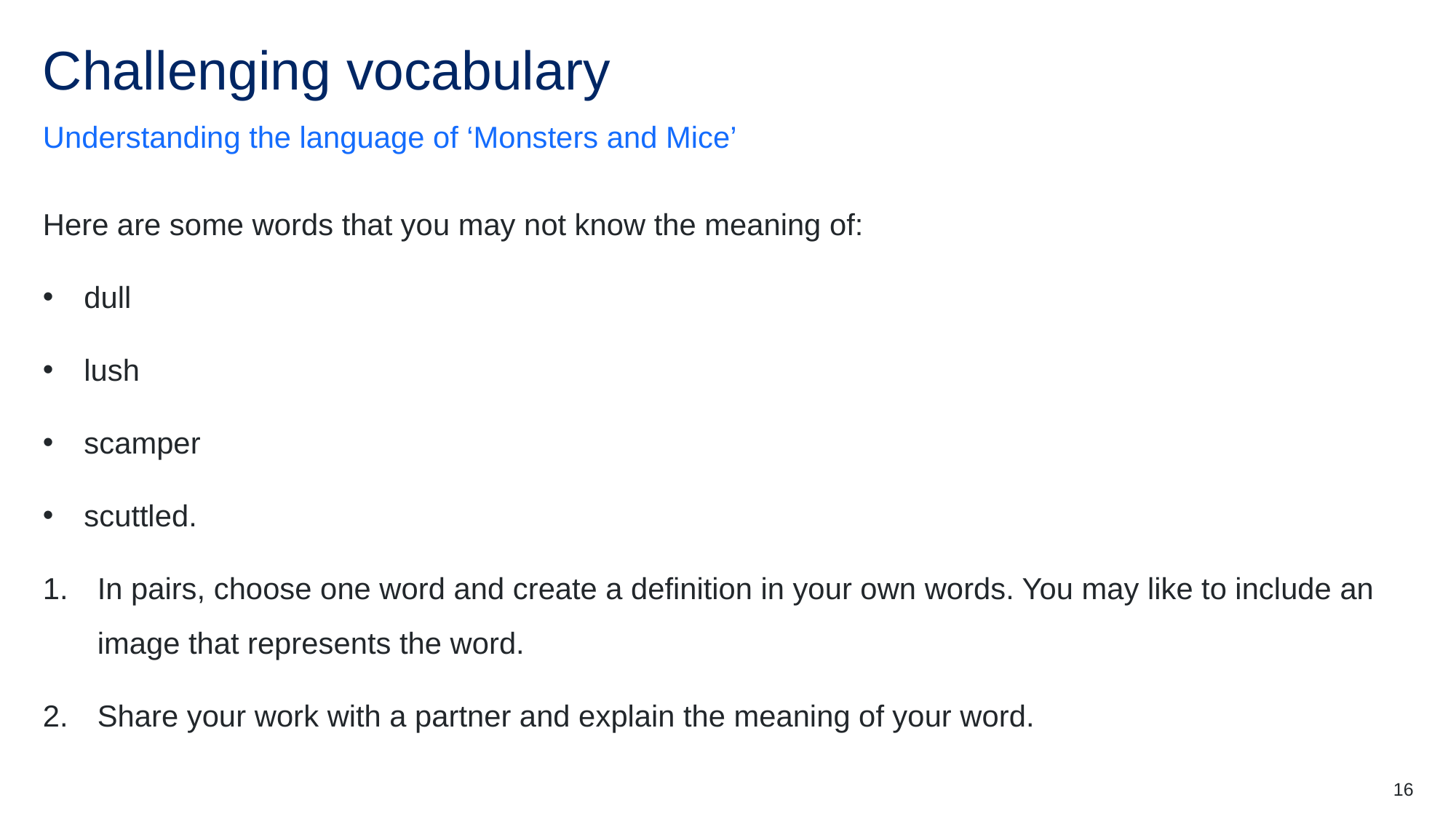

# Challenging vocabulary
Understanding the language of ‘Monsters and Mice’
Here are some words that you may not know the meaning of:
dull
lush
scamper
scuttled.
In pairs, choose one word and create a definition in your own words. You may like to include an image that represents the word.
Share your work with a partner and explain the meaning of your word.
16